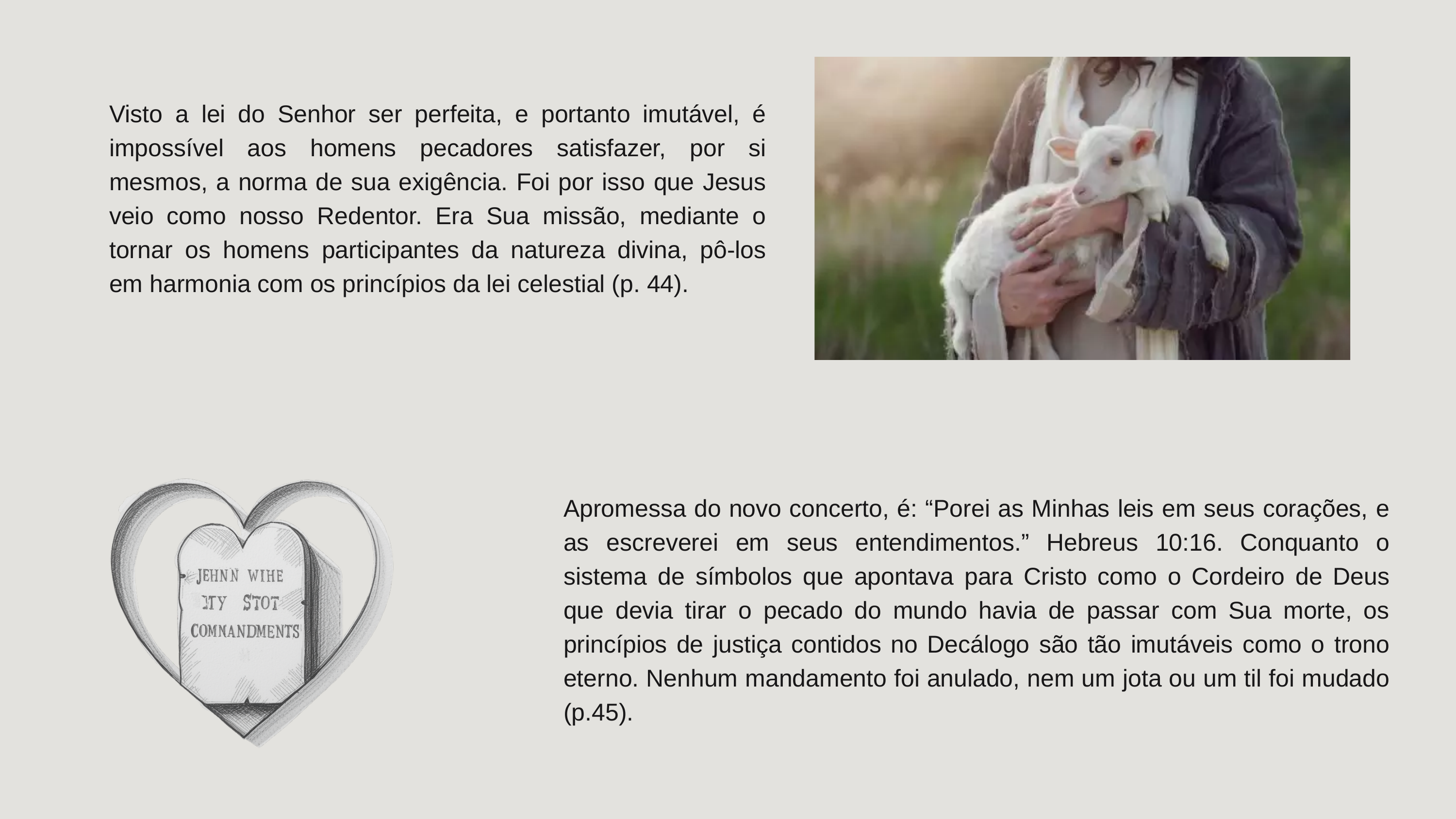

Visto a lei do Senhor ser perfeita, e portanto imutável, é impossível aos homens pecadores satisfazer, por si mesmos, a norma de sua exigência. Foi por isso que Jesus veio como nosso Redentor. Era Sua missão, mediante o tornar os homens participantes da natureza divina, pô-los em harmonia com os princípios da lei celestial (p. 44).

Apromessa do novo concerto, é: “Porei as Minhas leis em seus corações, e as escreverei em seus entendimentos.” Hebreus 10:16. Conquanto o sistema de símbolos que apontava para Cristo como o Cordeiro de Deus que devia tirar o pecado do mundo havia de passar com Sua morte, os princípios de justiça contidos no Decálogo são tão imutáveis como o trono eterno. Nenhum mandamento foi anulado, nem um jota ou um til foi mudado (p.45).